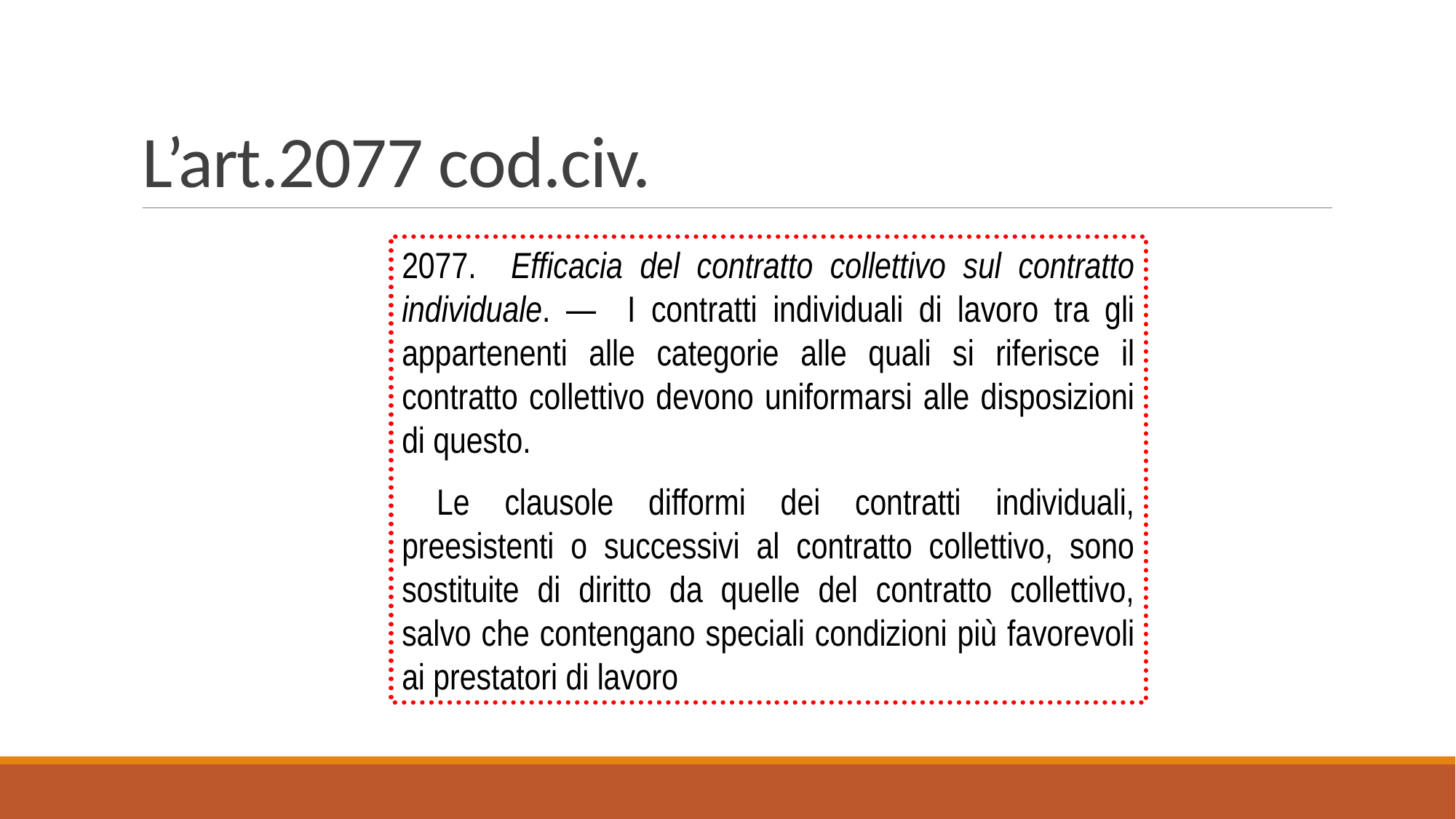

# L’art.2077 cod.civ.
2077.  Efficacia del contratto collettivo sul contratto individuale. —  I contratti individuali di lavoro tra gli appartenenti alle categorie alle quali si riferisce il contratto collettivo devono uniformarsi alle disposizioni di questo.
 Le clausole difformi dei contratti individuali, preesistenti o successivi al contratto collettivo, sono sostituite di diritto da quelle del contratto collettivo, salvo che contengano speciali condizioni più favorevoli ai prestatori di lavoro